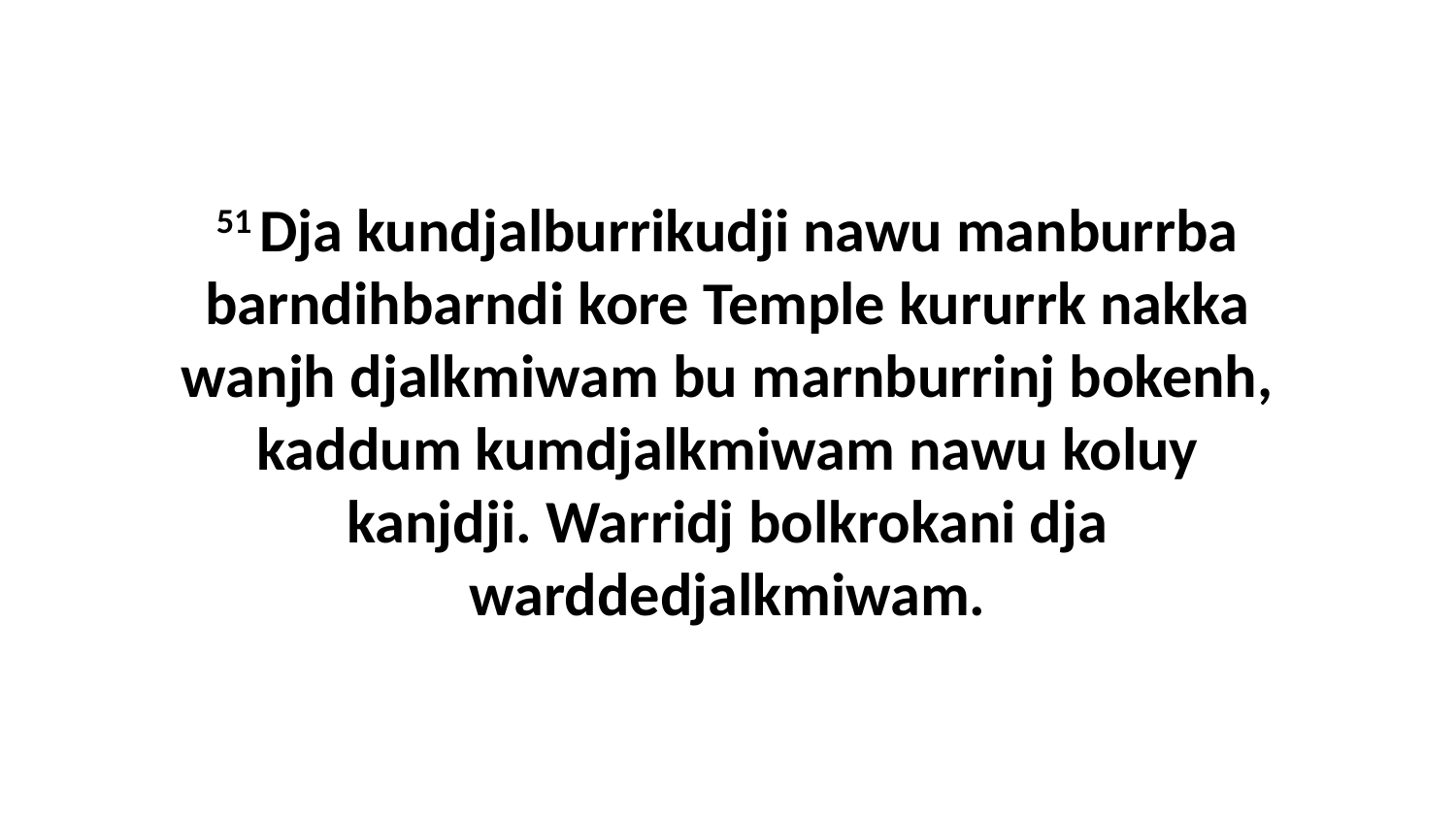

51 Dja kundjalburrikudji nawu manburrba barndihbarndi kore Temple kururrk nakka wanjh djalkmiwam bu marnburrinj bokenh, kaddum kumdjalkmiwam nawu koluy kanjdji. Warridj bolkrokani dja warddedjalkmiwam.